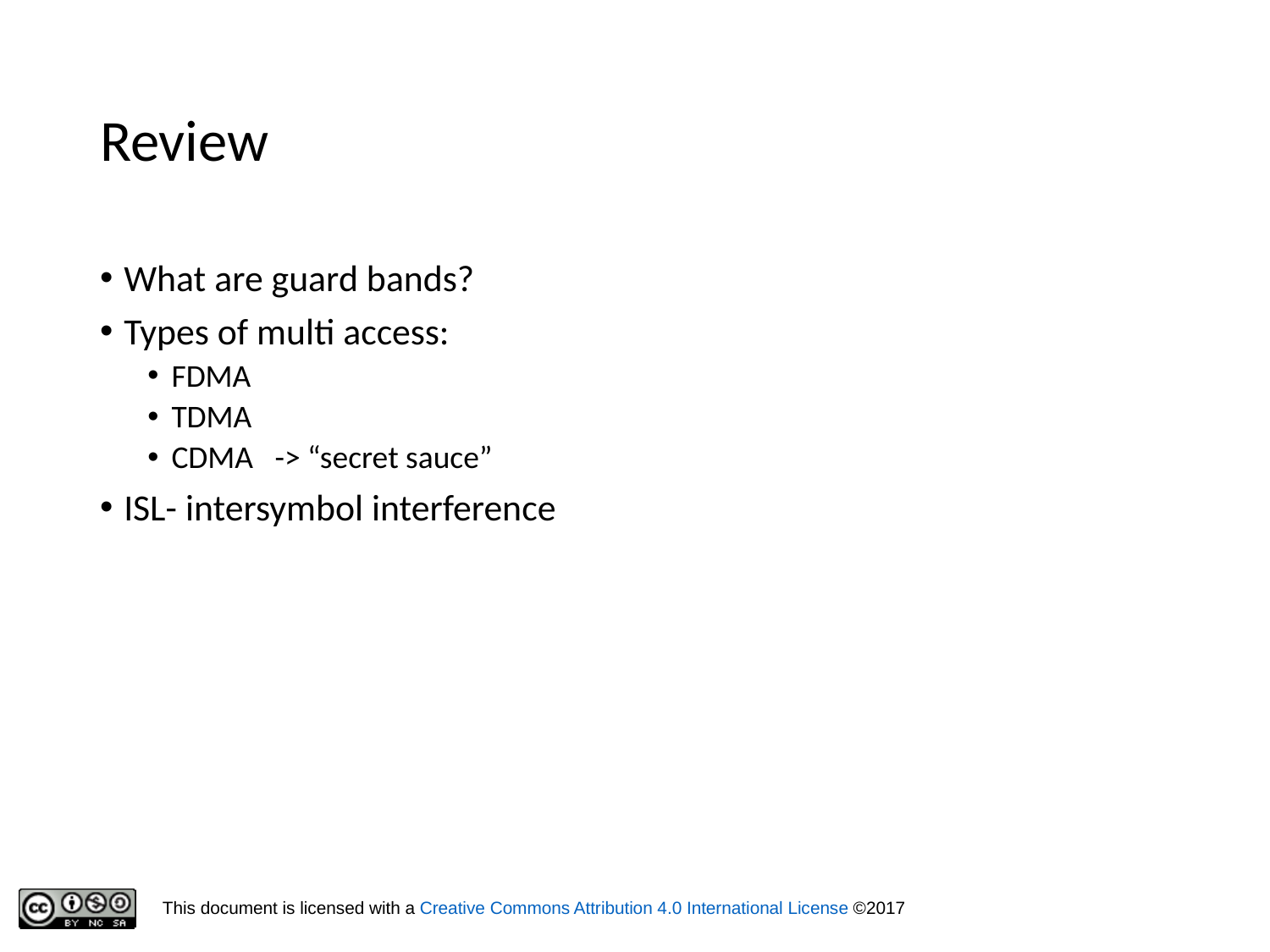

# Review
What are guard bands?
Types of multi access:
FDMA
TDMA
CDMA   -> “secret sauce”
ISL- intersymbol interference